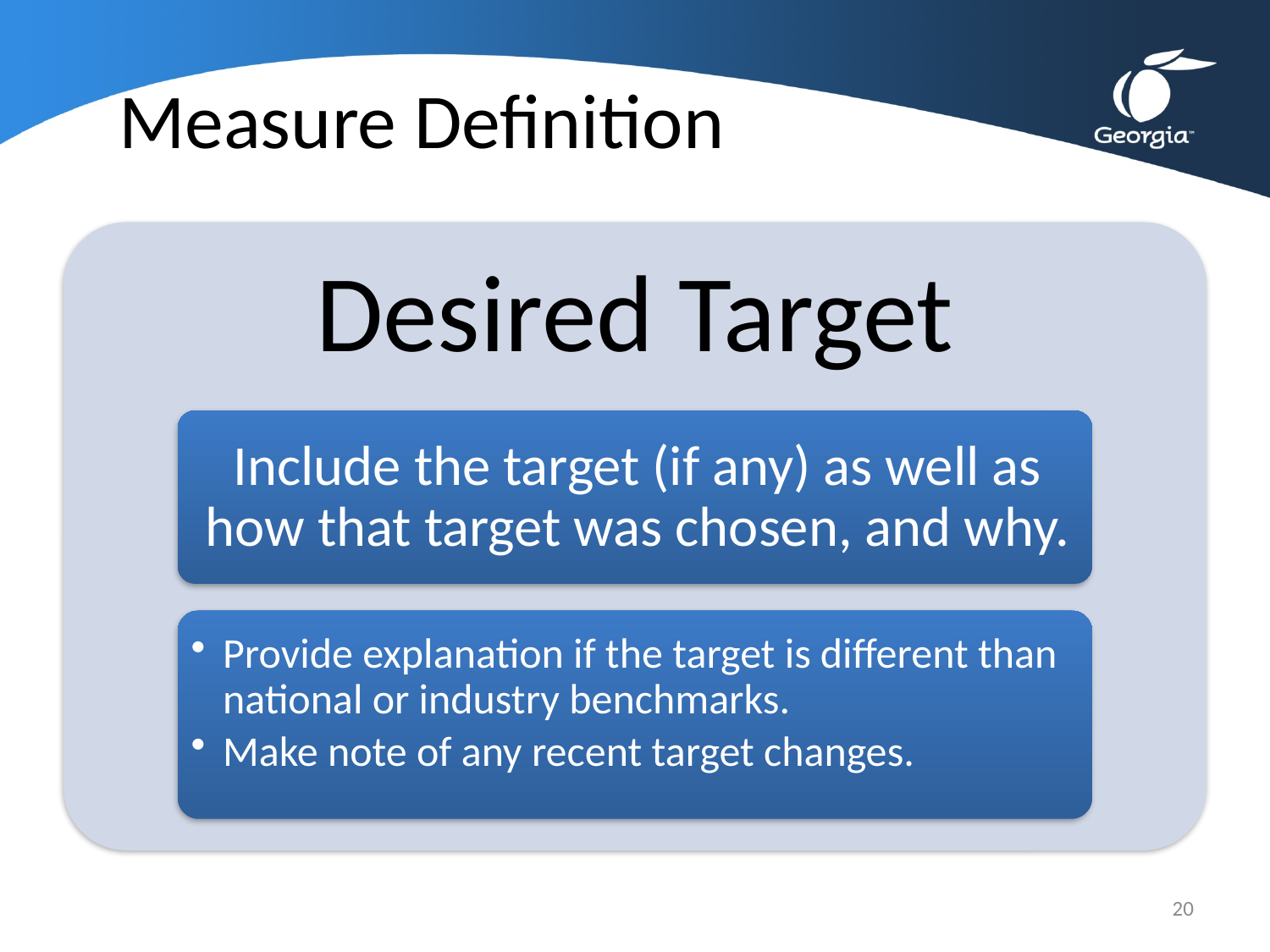

# Measure Definition
Desired Target
Include the target (if any) as well as how that target was chosen, and why.

Provide explanation if the target is different than national or industry benchmarks.
Make note of any recent target changes.
20